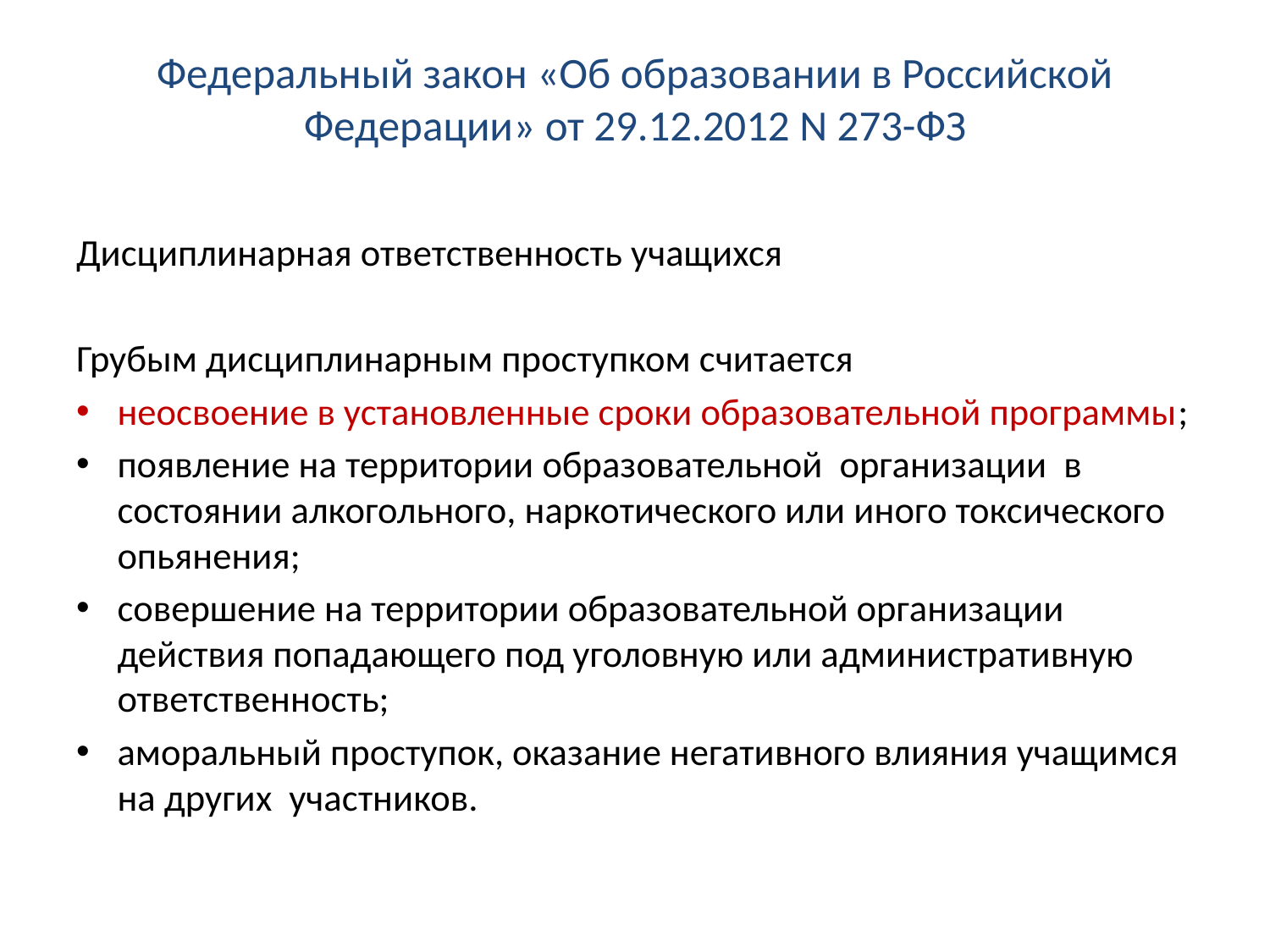

# Федеральный закон «Об образовании в Российской Федерации» от 29.12.2012 N 273-ФЗ
Дисциплинарная ответственность учащихся

Грубым дисциплинарным проступком считается
неосвоение в установленные сроки образовательной программы;
появление на территории образовательной  организации  в состоянии алкогольного, наркотического или иного токсического опьянения;
совершение на территории образовательной организации действия попадающего под уголовную или административную ответственность;
аморальный проступок, оказание негативного влияния учащимся на других  участников.